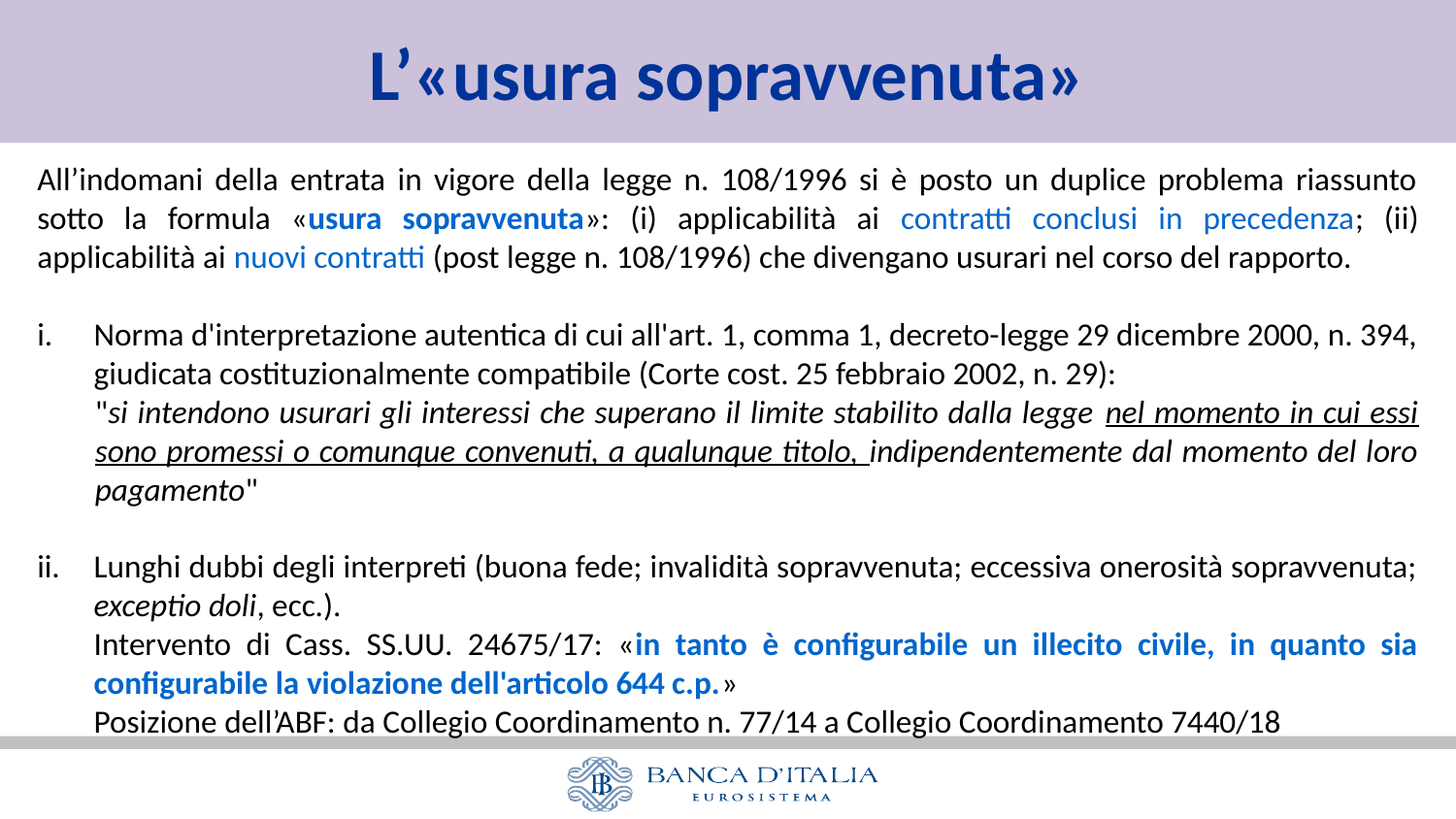

L’«usura sopravvenuta»
All’indomani della entrata in vigore della legge n. 108/1996 si è posto un duplice problema riassunto sotto la formula «usura sopravvenuta»: (i) applicabilità ai contratti conclusi in precedenza; (ii) applicabilità ai nuovi contratti (post legge n. 108/1996) che divengano usurari nel corso del rapporto.

Norma d'interpretazione autentica di cui all'art. 1, comma 1, decreto-legge 29 dicembre 2000, n. 394, giudicata costituzionalmente compatibile (Corte cost. 25 febbraio 2002, n. 29):
"si intendono usurari gli interessi che superano il limite stabilito dalla legge nel momento in cui essi sono promessi o comunque convenuti, a qualunque titolo, indipendentemente dal momento del loro pagamento"

Lunghi dubbi degli interpreti (buona fede; invalidità sopravvenuta; eccessiva onerosità sopravvenuta; exceptio doli, ecc.).
Intervento di Cass. SS.UU. 24675/17: «in tanto è configurabile un illecito civile, in quanto sia configurabile la violazione dell'articolo 644 c.p.»
Posizione dell’ABF: da Collegio Coordinamento n. 77/14 a Collegio Coordinamento 7440/18